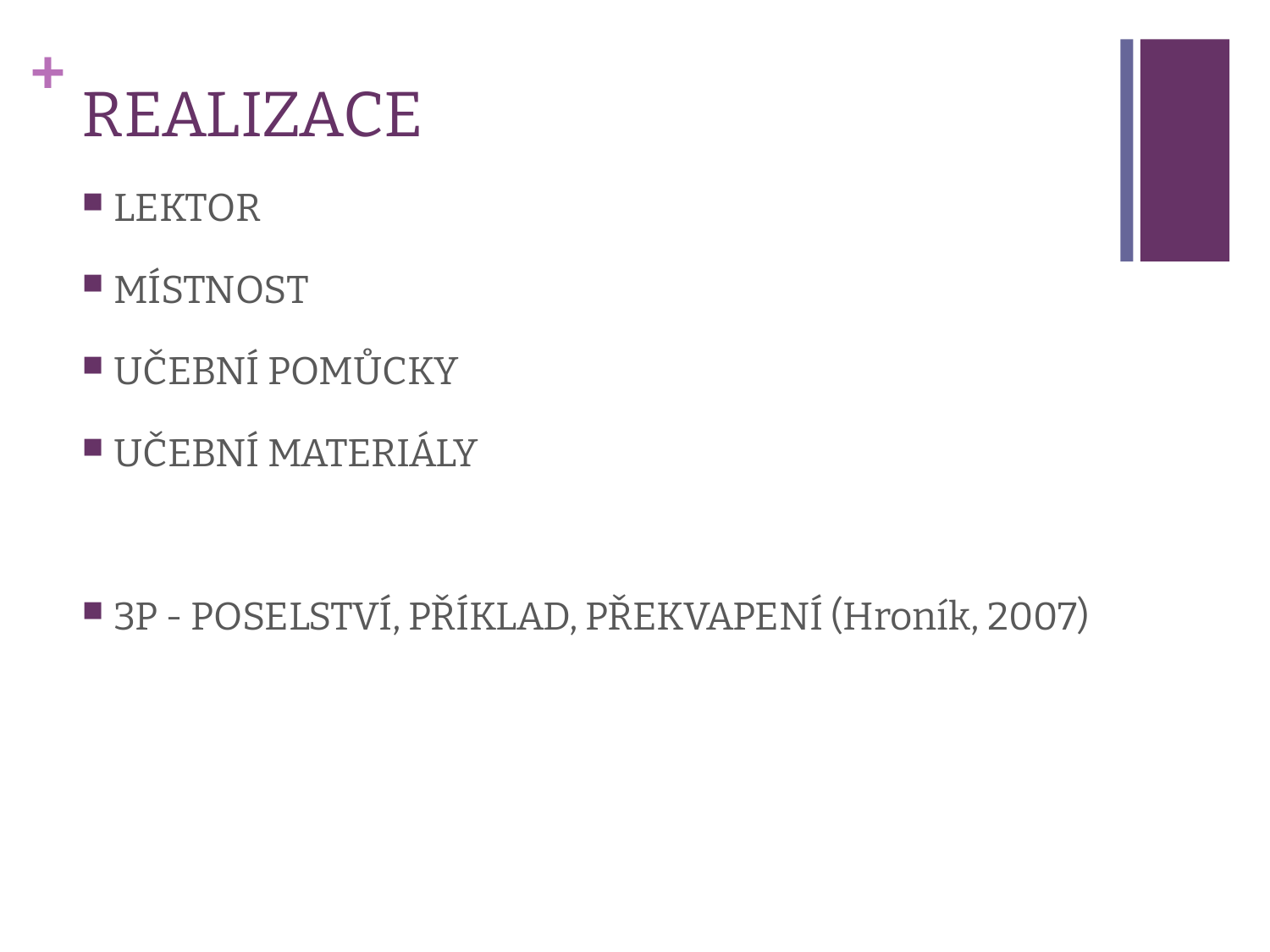

# REALIZACE
LEKTOR
MÍSTNOST
UČEBNÍ POMŮCKY
UČEBNÍ MATERIÁLY

3P - POSELSTVÍ, PŘÍKLAD, PŘEKVAPENÍ (Hroník, 2007)